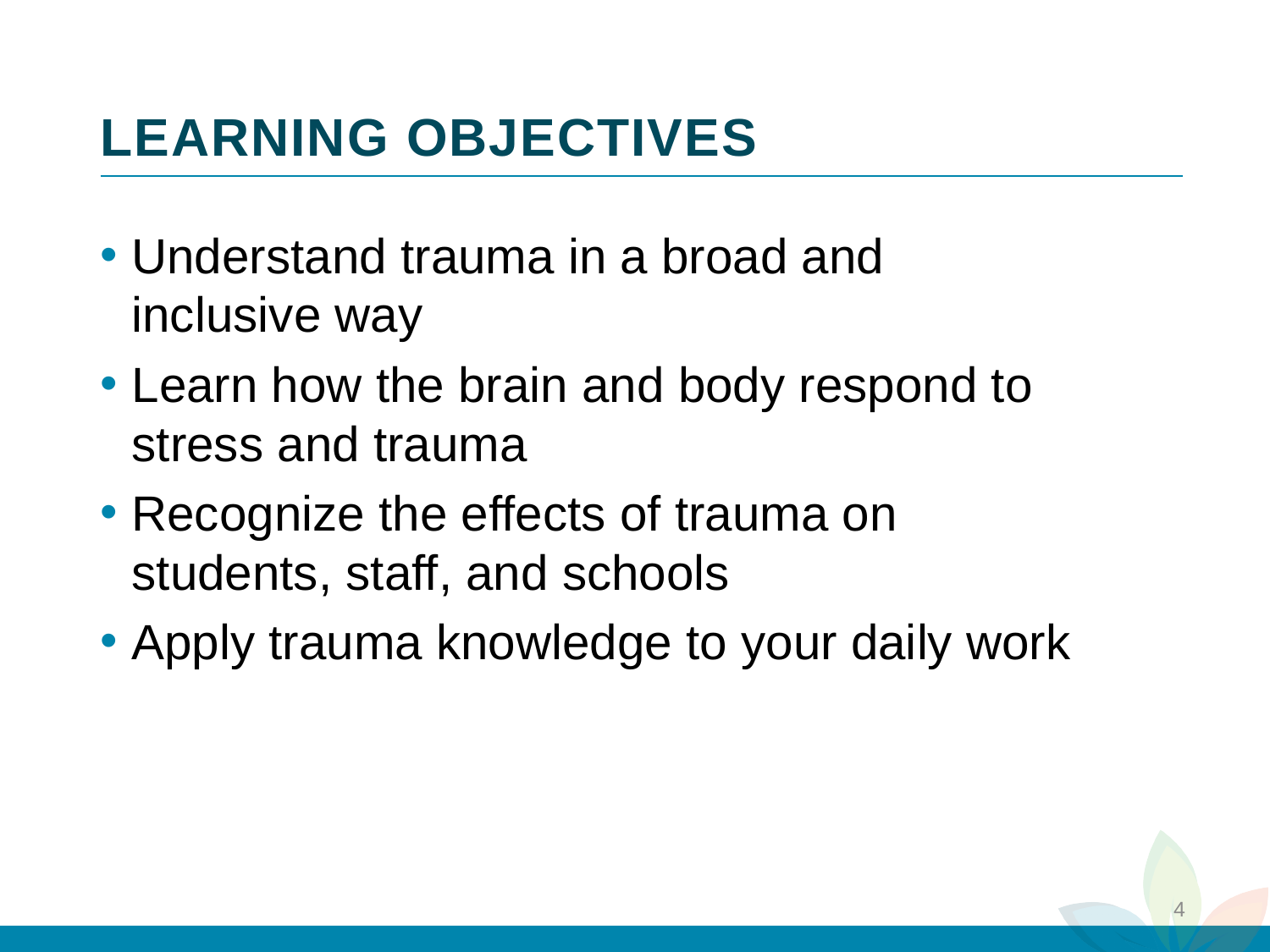

# LEARNING OBJECTIVES
Understand trauma in a broad and inclusive way
Learn how the brain and body respond to stress and trauma
Recognize the effects of trauma on students, staff, and schools
Apply trauma knowledge to your daily work
4